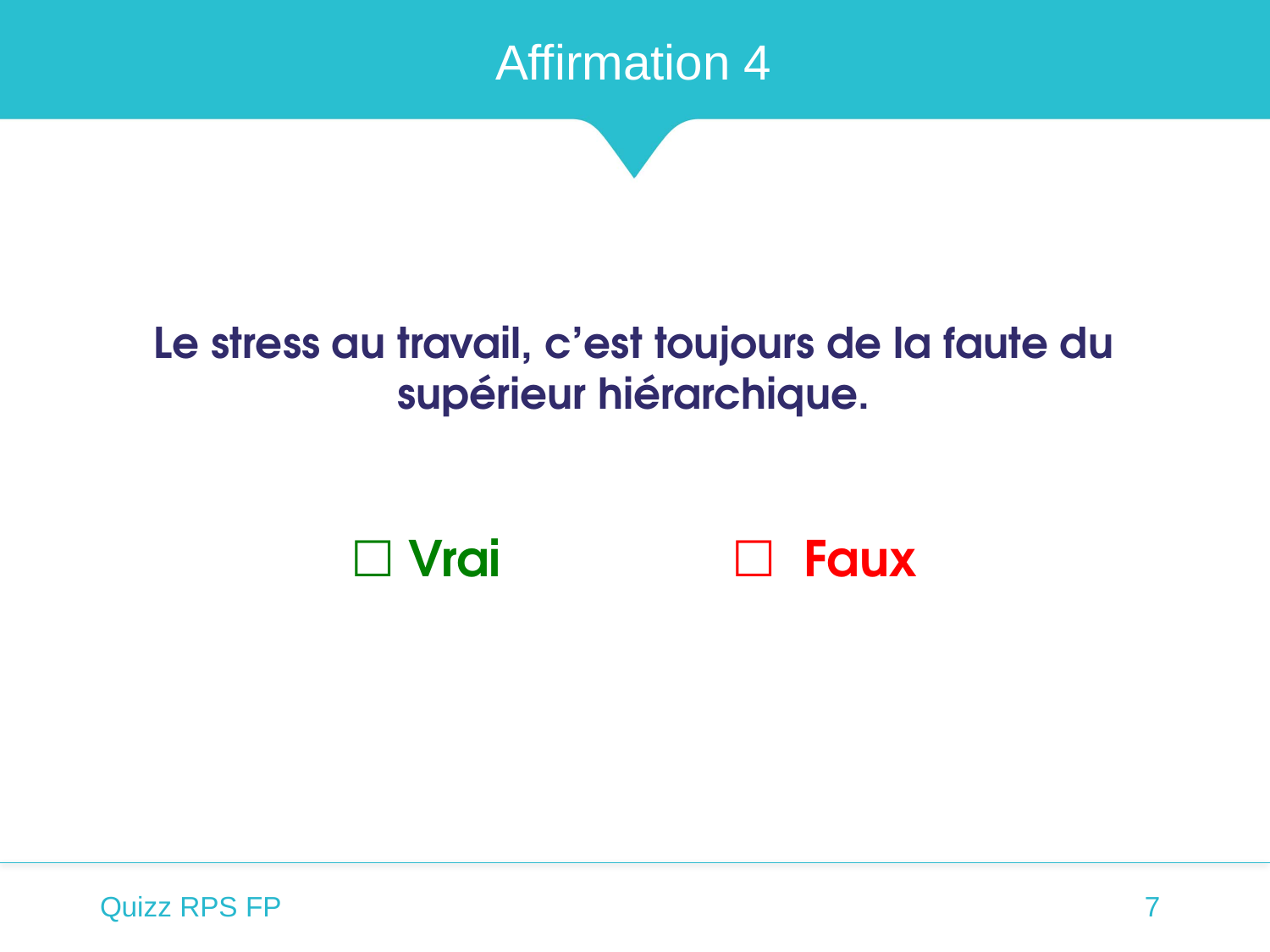

Affirmation 4

Le stress au travail, c’est toujours de la faute du supérieur hiérarchique.

☐ Vrai		☐  Faux
Quizz RPS FP